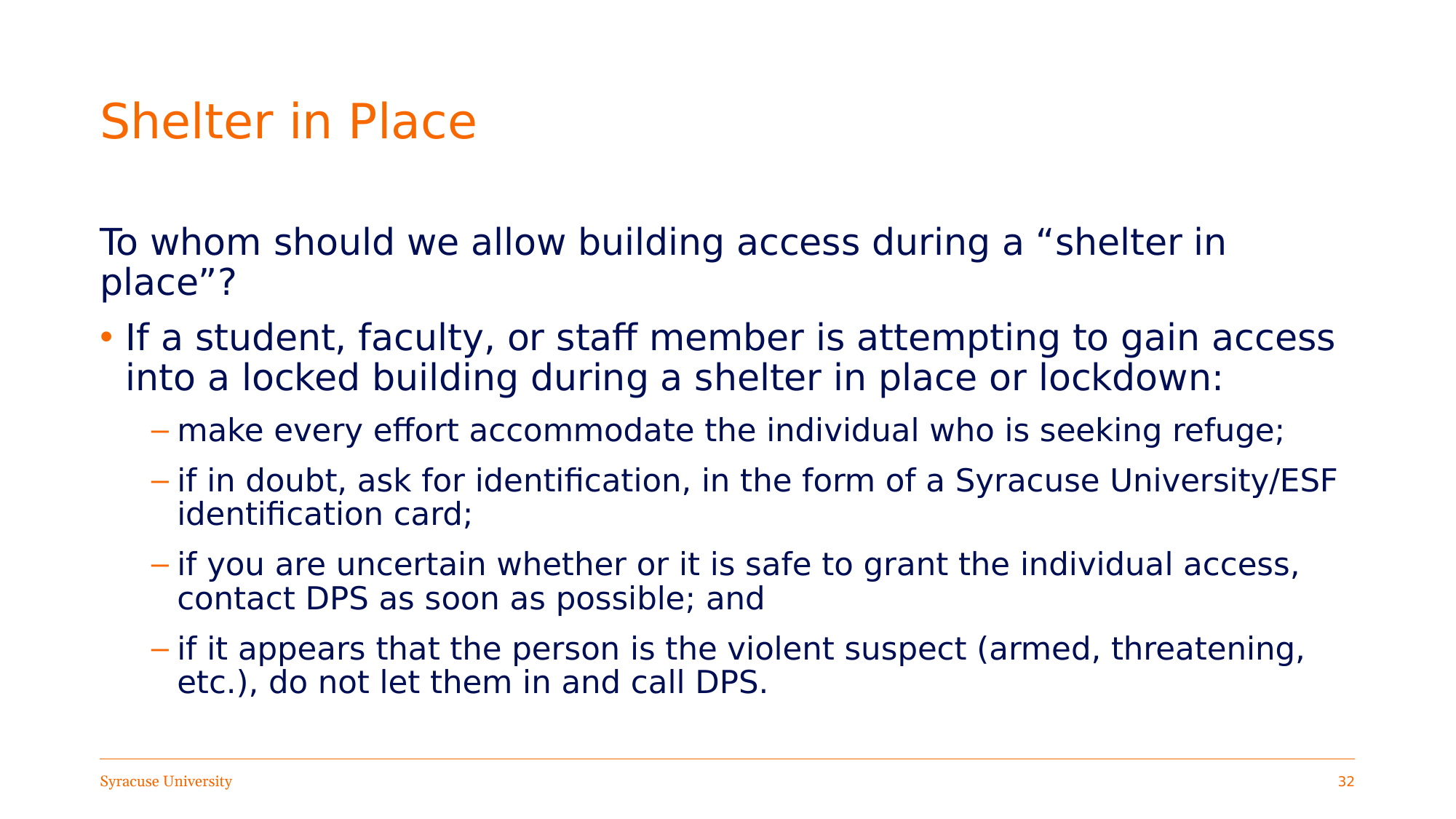

# Shelter in Place
To whom should we allow building access during a “shelter in place”?
If a student, faculty, or staff member is attempting to gain access
into a locked building during a shelter in place or lockdown:
make every effort accommodate the individual who is seeking refuge;
if in doubt, ask for identification, in the form of a Syracuse University/ESF identification card;
if you are uncertain whether or it is safe to grant the individual access, contact DPS as soon as possible; and
if it appears that the person is the violent suspect (armed, threatening, etc.), do not let them in and call DPS.